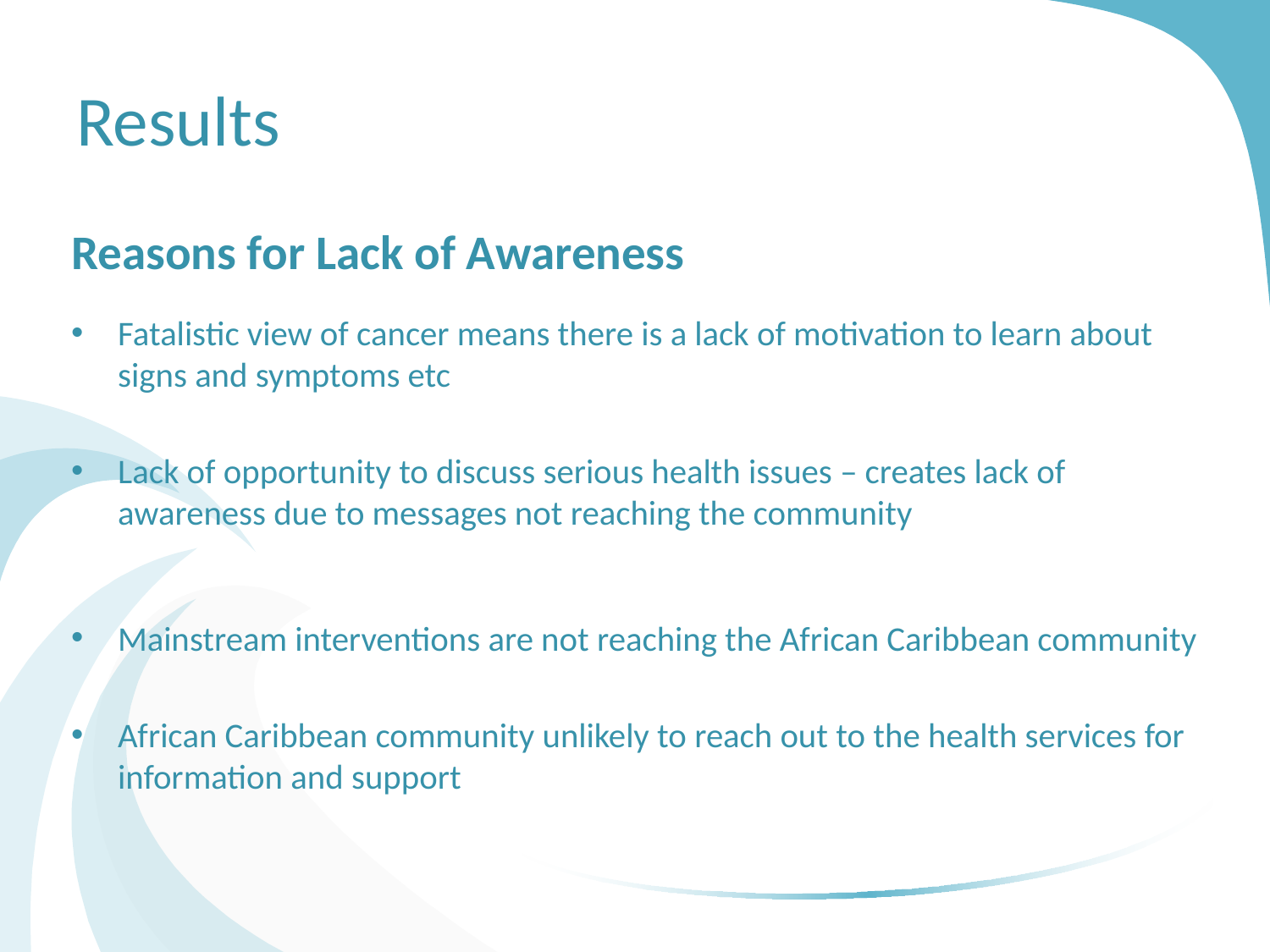

# Results
Reasons for Lack of Awareness

Fatalistic view of cancer means there is a lack of motivation to learn about signs and symptoms etc

Lack of opportunity to discuss serious health issues – creates lack of awareness due to messages not reaching the community

Mainstream interventions are not reaching the African Caribbean community

African Caribbean community unlikely to reach out to the health services for information and support